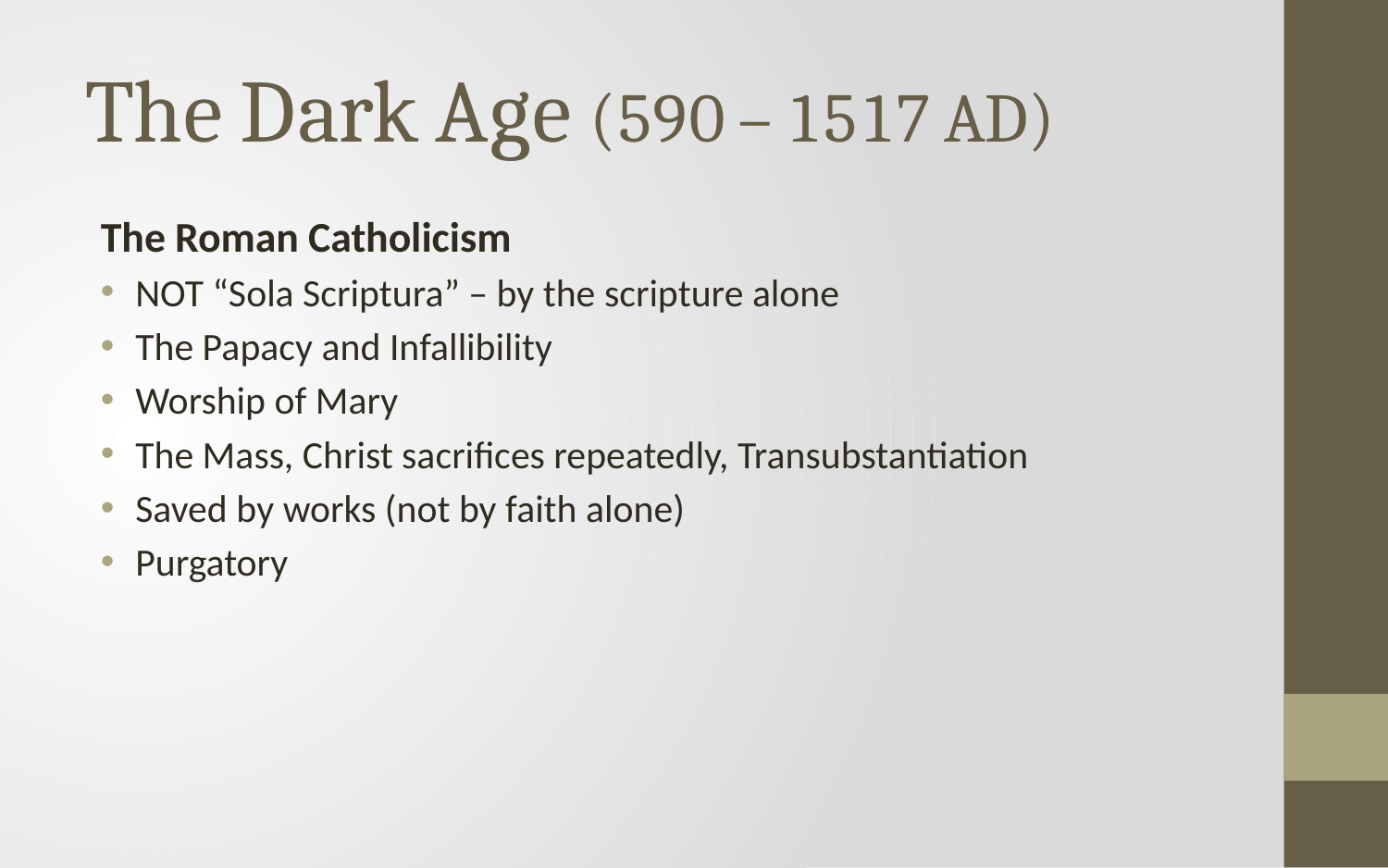

# The Dark Age (590 – 1517 AD)
The Roman Catholicism
NOT “Sola Scriptura” – by the scripture alone
The Papacy and Infallibility
Worship of Mary
The Mass, Christ sacrifices repeatedly, Transubstantiation
Saved by works (not by faith alone)
Purgatory